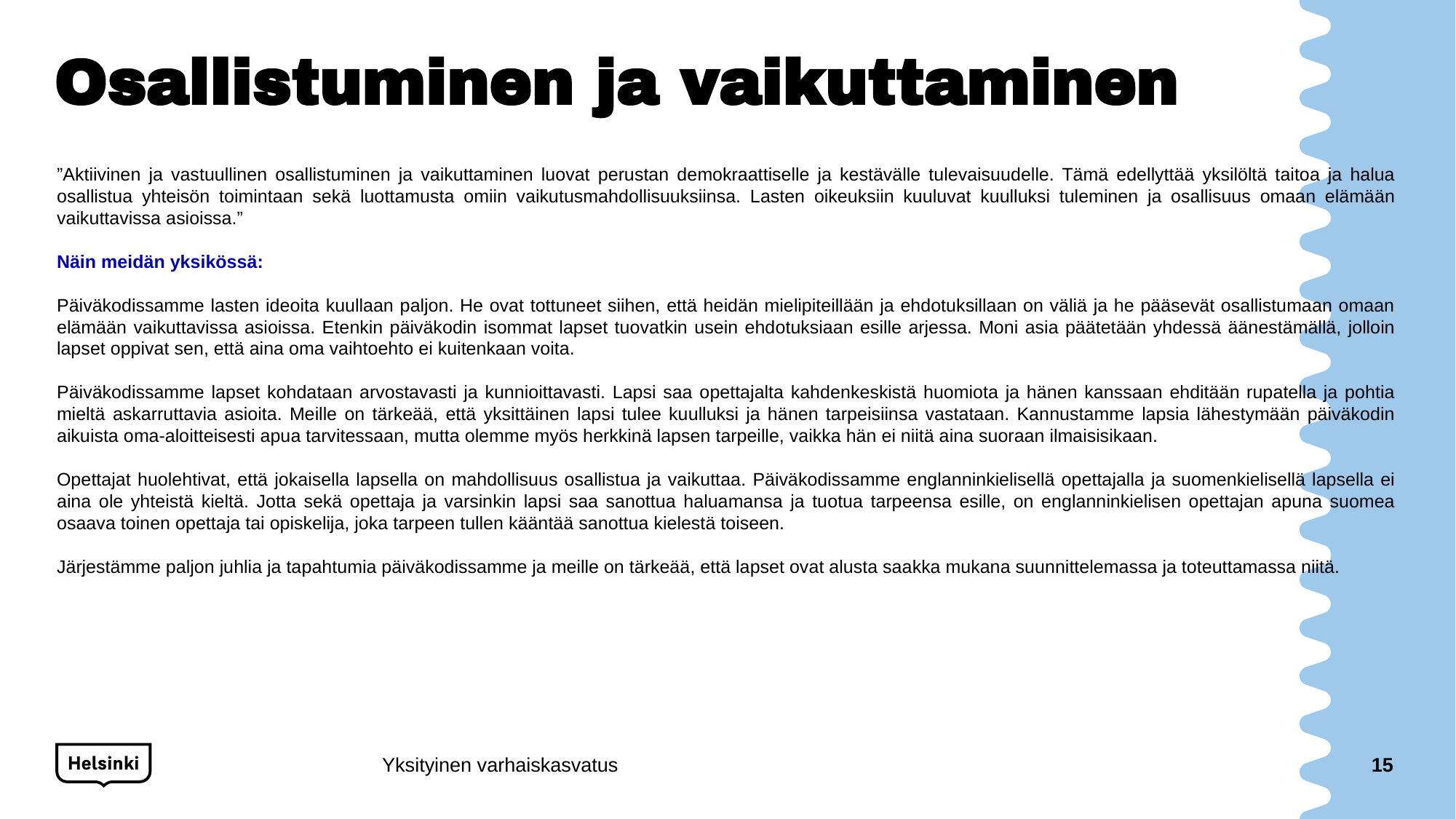

# Osallistuminen ja vaikuttaminen
”Aktiivinen ja vastuullinen osallistuminen ja vaikuttaminen luovat perustan demokraattiselle ja kestävälle tulevaisuudelle. Tämä edellyttää yksilöltä taitoa ja halua osallistua yhteisön toimintaan sekä luottamusta omiin vaikutusmahdollisuuksiinsa. Lasten oikeuksiin kuuluvat kuulluksi tuleminen ja osallisuus omaan elämään vaikuttavissa asioissa.”

Näin meidän yksikössä:

Päiväkodissamme lasten ideoita kuullaan paljon. He ovat tottuneet siihen, että heidän mielipiteillään ja ehdotuksillaan on väliä ja he pääsevät osallistumaan omaan elämään vaikuttavissa asioissa. Etenkin päiväkodin isommat lapset tuovatkin usein ehdotuksiaan esille arjessa. Moni asia päätetään yhdessä äänestämällä, jolloin lapset oppivat sen, että aina oma vaihtoehto ei kuitenkaan voita.

Päiväkodissamme lapset kohdataan arvostavasti ja kunnioittavasti. Lapsi saa opettajalta kahdenkeskistä huomiota ja hänen kanssaan ehditään rupatella ja pohtia mieltä askarruttavia asioita. Meille on tärkeää, että yksittäinen lapsi tulee kuulluksi ja hänen tarpeisiinsa vastataan. Kannustamme lapsia lähestymään päiväkodin aikuista oma-aloitteisesti apua tarvitessaan, mutta olemme myös herkkinä lapsen tarpeille, vaikka hän ei niitä aina suoraan ilmaisisikaan.

Opettajat huolehtivat, että jokaisella lapsella on mahdollisuus osallistua ja vaikuttaa. Päiväkodissamme englanninkielisellä opettajalla ja suomenkielisellä lapsella ei aina ole yhteistä kieltä. Jotta sekä opettaja ja varsinkin lapsi saa sanottua haluamansa ja tuotua tarpeensa esille, on englanninkielisen opettajan apuna suomea osaava toinen opettaja tai opiskelija, joka tarpeen tullen kääntää sanottua kielestä toiseen.

Järjestämme paljon juhlia ja tapahtumia päiväkodissamme ja meille on tärkeää, että lapset ovat alusta saakka mukana suunnittelemassa ja toteuttamassa niitä.
Yksityinen varhaiskasvatus
15